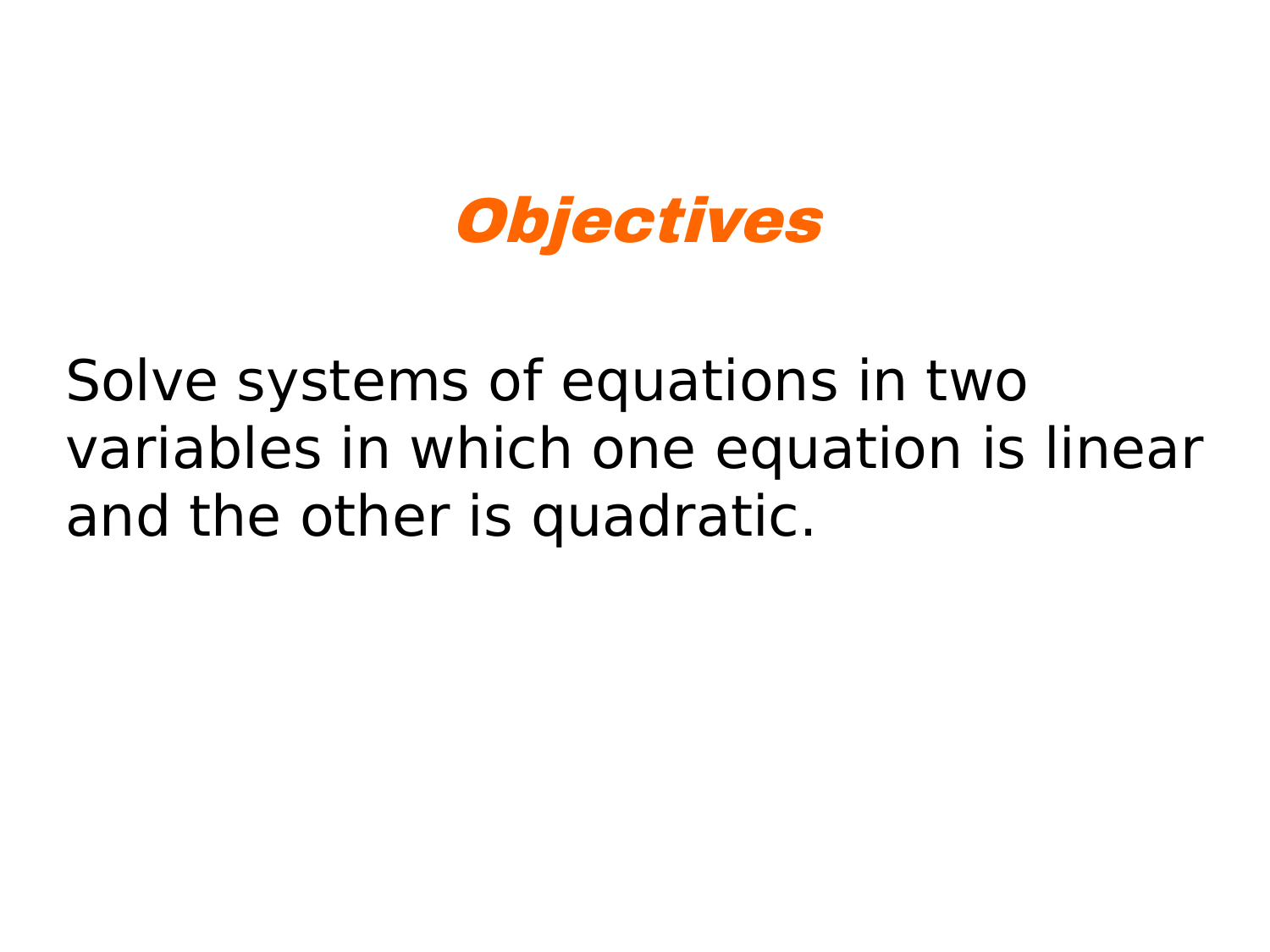

Objectives
Solve systems of equations in two variables in which one equation is linear and the other is quadratic.